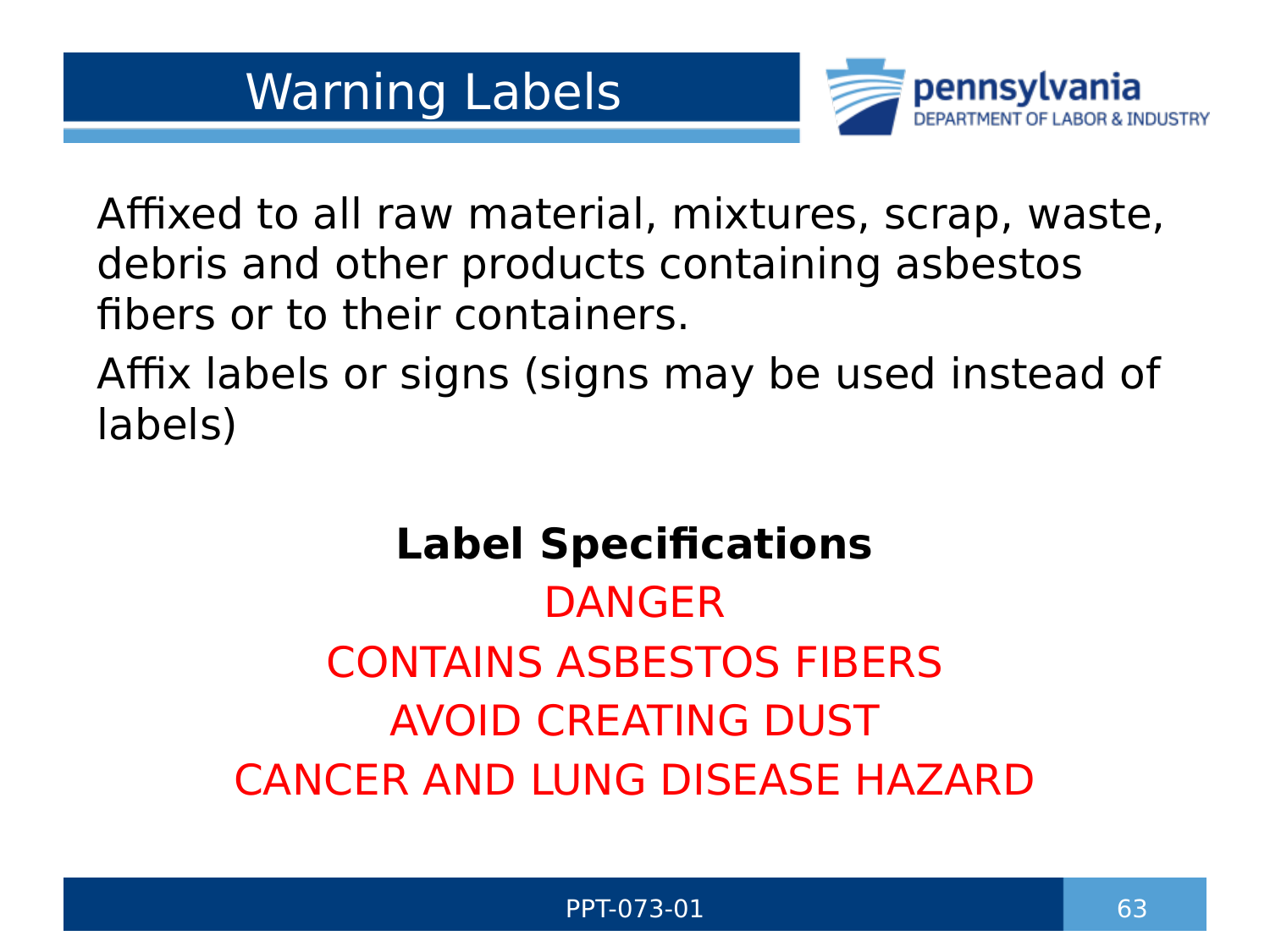

# Warning Labels
Affixed to all raw material, mixtures, scrap, waste, debris and other products containing asbestos fibers or to their containers.
Affix labels or signs (signs may be used instead of labels)

Label Specifications
DANGER
CONTAINS ASBESTOS FIBERS
AVOID CREATING DUST
CANCER AND LUNG DISEASE HAZARD

PPT-073-01
63